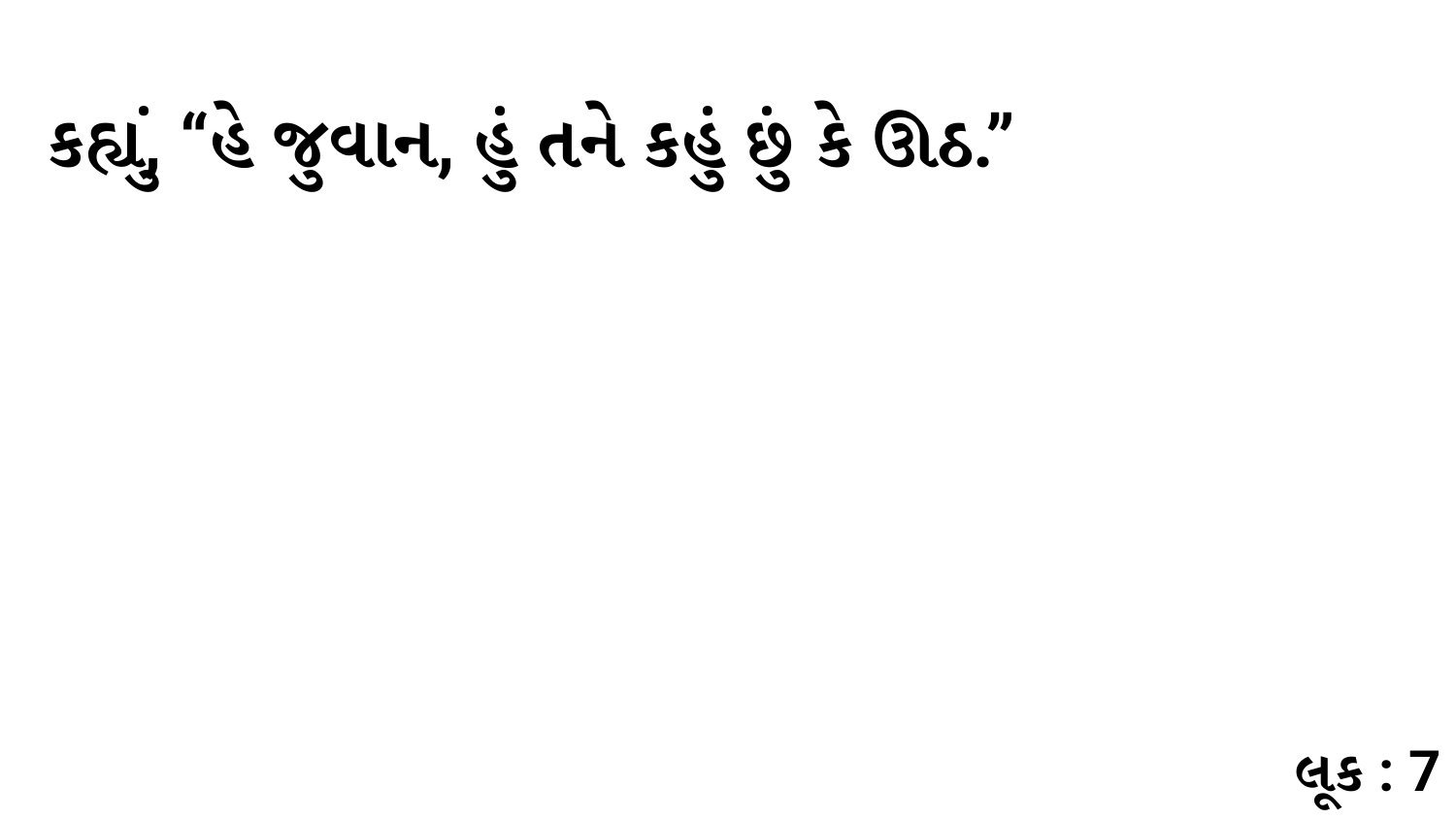

કહ્યું, “હે જુવાન, હું તને કહું છું કે ઊઠ.”
લૂક : 7